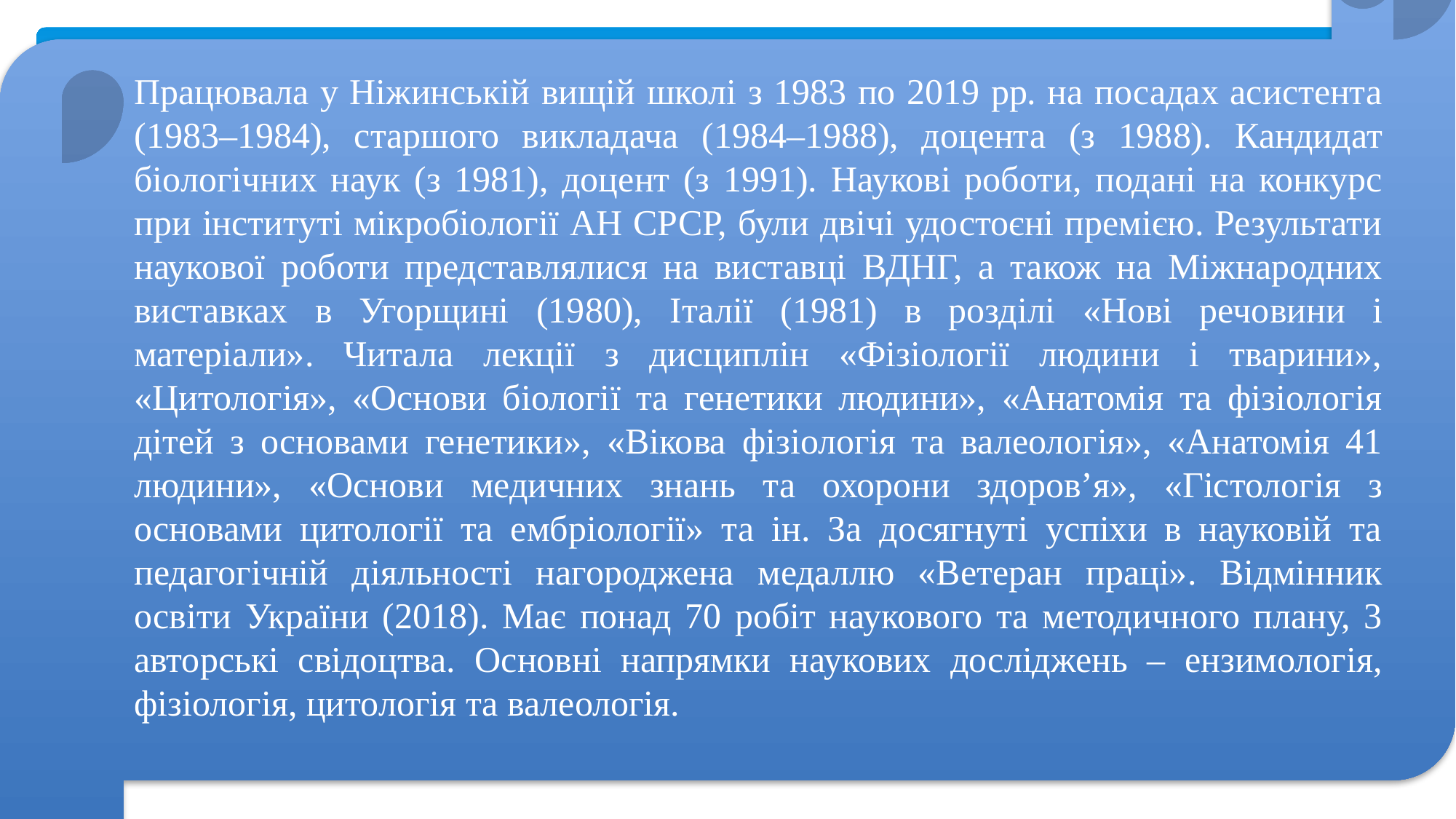

Працювала у Ніжинській вищій школі з 1983 по 2019 рр. на посадах асистента (1983–1984), старшого викладача (1984–1988), доцента (з 1988). Кандидат біологічних наук (з 1981), доцент (з 1991). Наукові роботи, подані на конкурс при інституті мікробіології АН СРСР, були двічі удостоєні премією. Результати наукової роботи представлялися на виставці ВДНГ, а також на Міжнародних виставках в Угорщині (1980), Італії (1981) в розділі «Нові речовини і матеріали». Читала лекції з дисциплін «Фізіології людини і тварини», «Цитологія», «Основи біології та генетики людини», «Анатомія та фізіологія дітей з основами генетики», «Вікова фізіологія та валеологія», «Анатомія 41 людини», «Основи медичних знань та охорони здоров’я», «Гістологія з основами цитології та ембріології» та ін. За досягнуті успіхи в науковій та педагогічній діяльності нагороджена медаллю «Ветеран праці». Відмінник освіти України (2018). Має понад 70 робіт наукового та методичного плану, 3 авторські свідоцтва. Основні напрямки наукових досліджень – ензимологія, фізіологія, цитологія та валеологія.